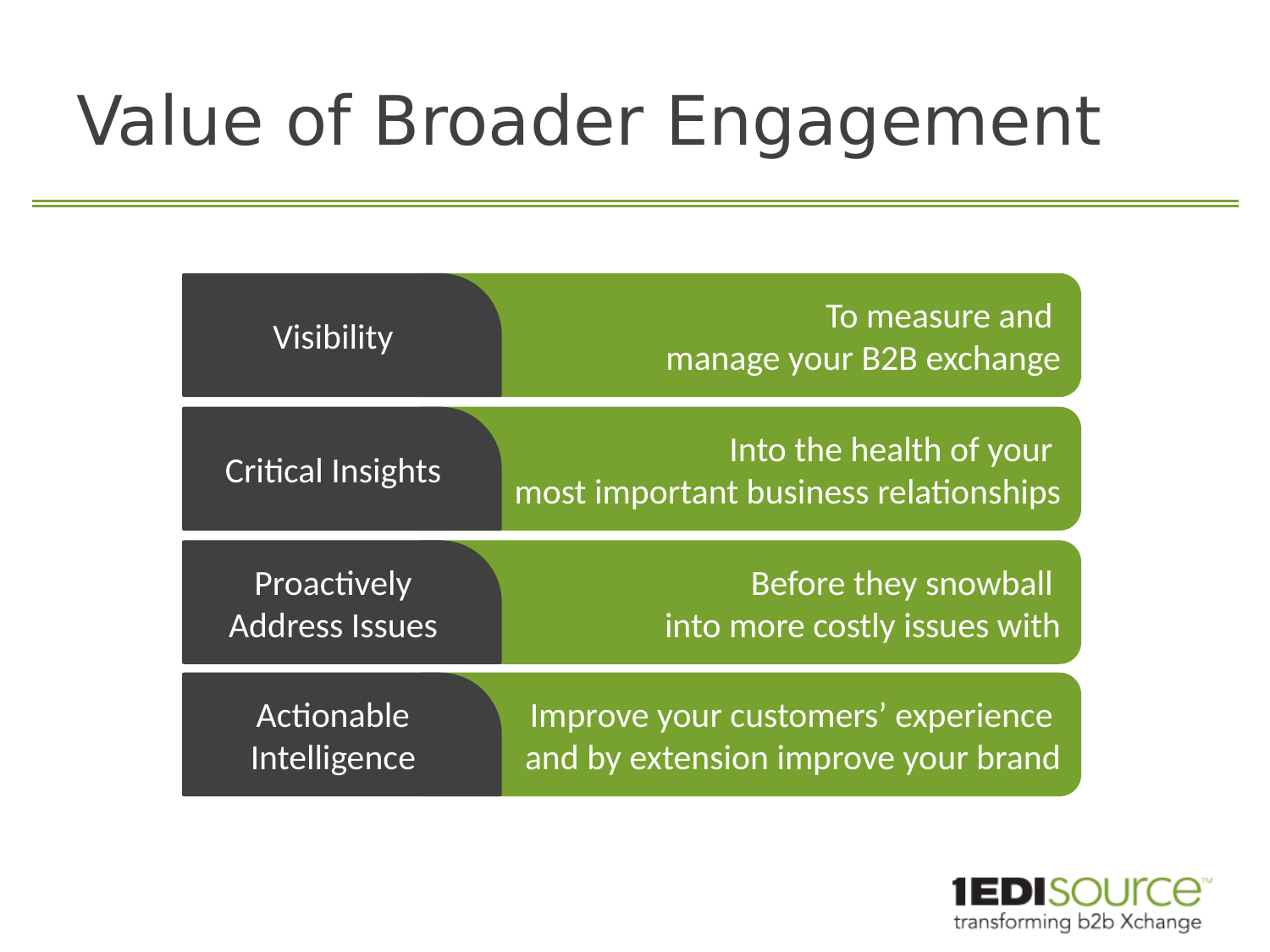

# Value of Broader Engagement
To measure and
manage your B2B exchange
Visibility
Into the health of your
most important business relationships
Critical Insights
Before they snowball
into more costly issues with
Proactively Address Issues
Improve your customers’ experience
and by extension improve your brand
Actionable Intelligence